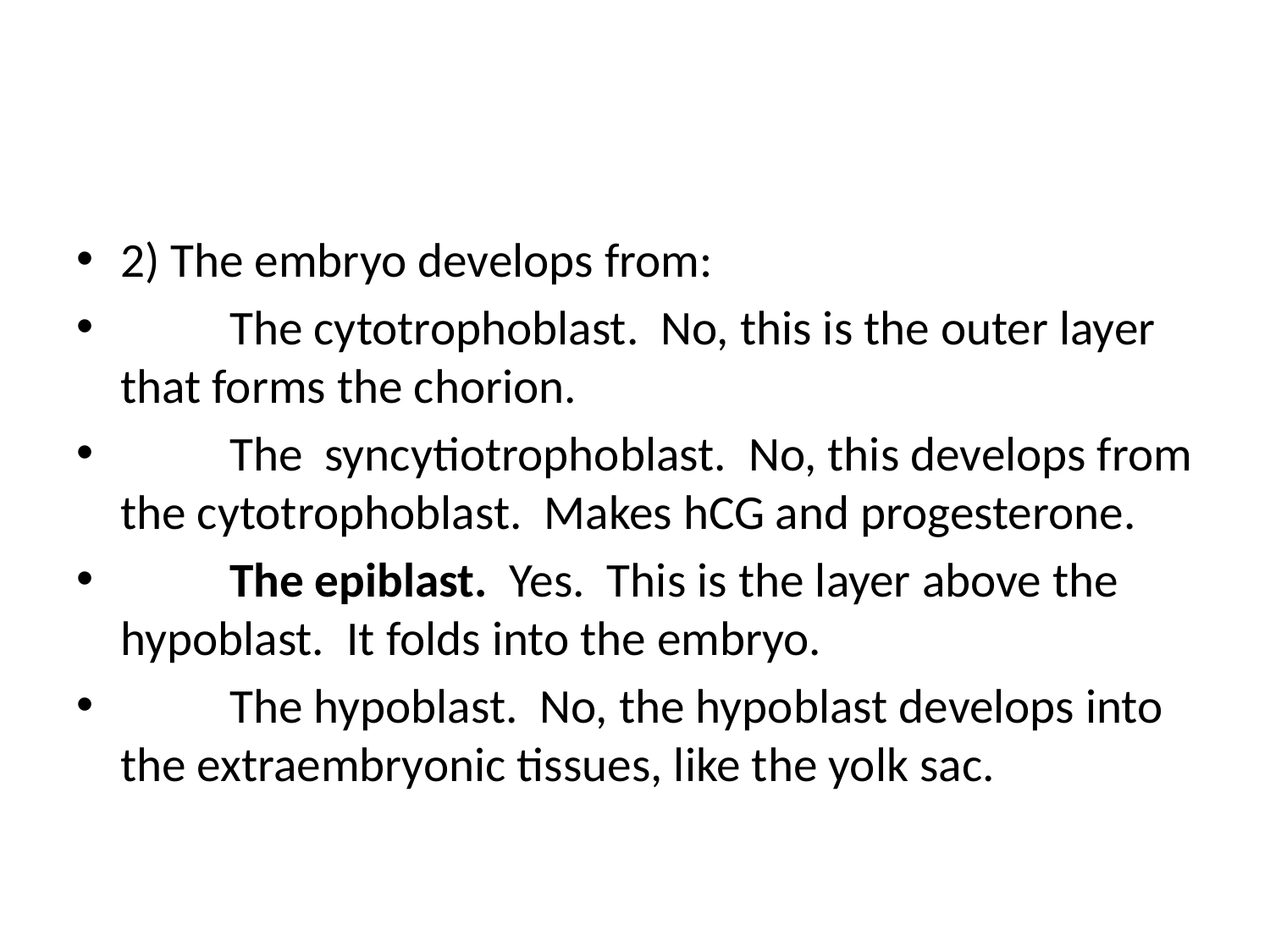

#
2) The embryo develops from:
	The cytotrophoblast.  No, this is the outer layer that forms the chorion.
	The  syncytiotrophoblast.  No, this develops from the cytotrophoblast.  Makes hCG and progesterone.
	The epiblast.  Yes.  This is the layer above the hypoblast.  It folds into the embryo.
	The hypoblast.  No, the hypoblast develops into the extraembryonic tissues, like the yolk sac.